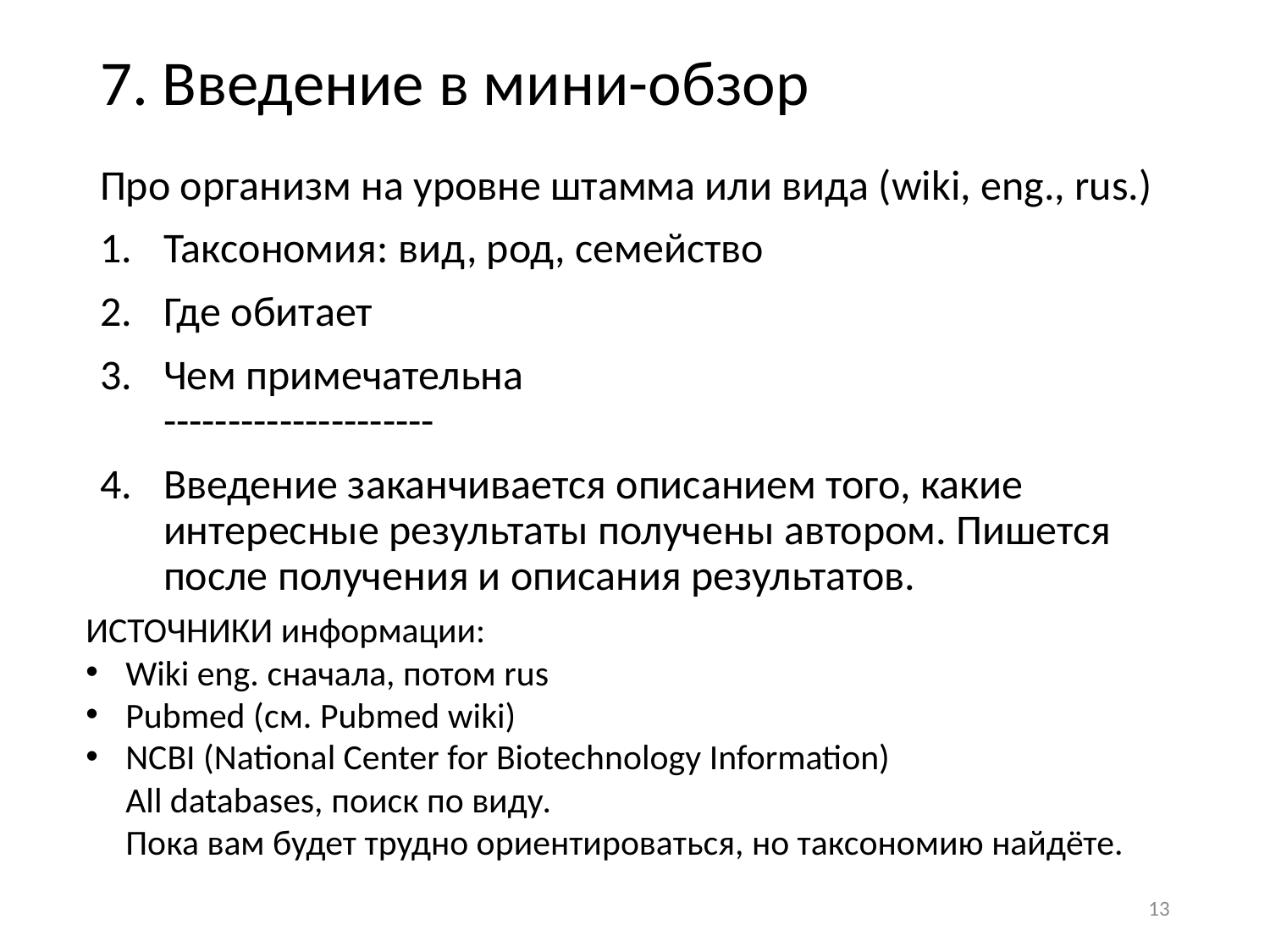

# 7. Введение в мини-обзор
Про организм на уровне штамма или вида (wiki, eng., rus.)
Таксономия: вид, род, семейство
Где обитает
Чем примечательна
---------------------
Введение заканчивается описанием того, какие интересные результаты получены автором. Пишется после получения и описания результатов.

ИСТОЧНИКИ информации:
Wiki eng. сначала, потом rus
Pubmed (см. Pubmed wiki)
NCBI (National Center for Biotechnology Information)
All databases, поиск по виду.
Пока вам будет трудно ориентироваться, но таксономию найдёте.

13